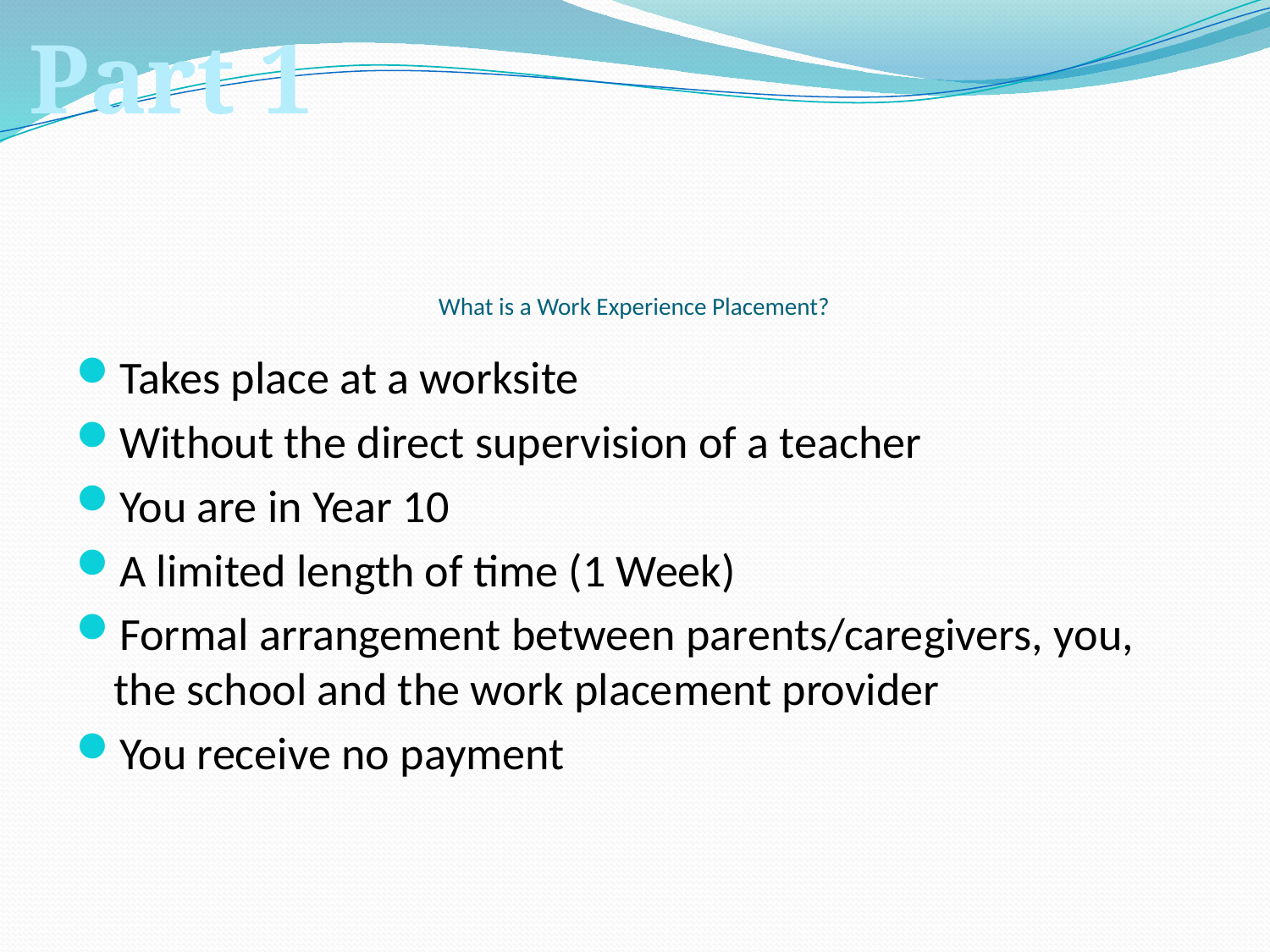

Part 1
# What is a Work Experience Placement?
Takes place at a worksite
Without the direct supervision of a teacher
You are in Year 10
A limited length of time (1 Week)
Formal arrangement between parents/caregivers, you, the school and the work placement provider
You receive no payment